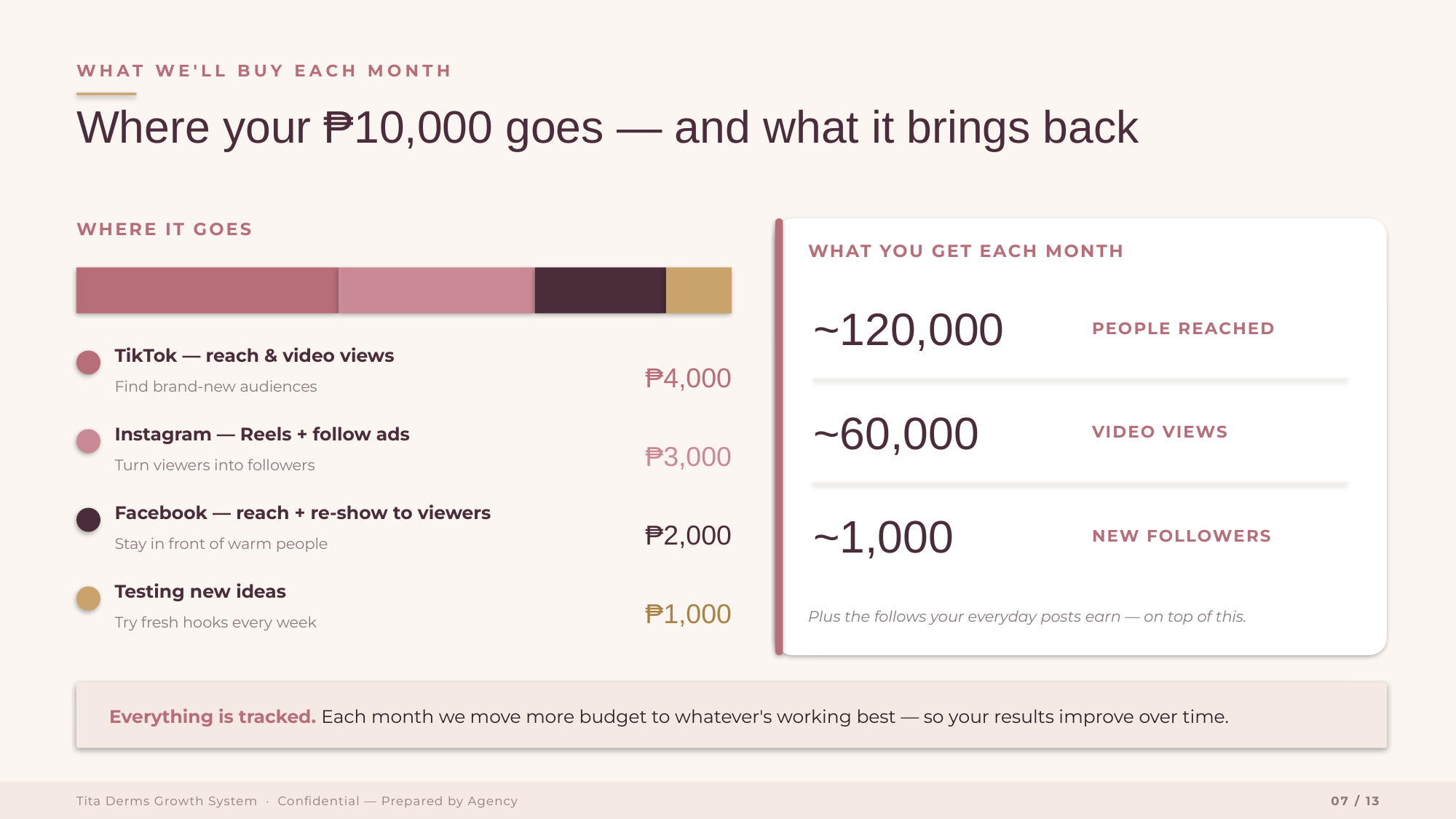

WHAT WE'LL BUY EACH MONTH

Where your ₱10,000 goes — and what it brings back
WHERE IT GOES

WHAT YOU GET EACH MONTH

~120,000
PEOPLE REACHED
TikTok — reach & video views
₱4,000

Find brand-new audiences

~60,000
VIDEO VIEWS
Instagram — Reels + follow ads
₱3,000

Turn viewers into followers

~1,000
NEW FOLLOWERS
Facebook — reach + re-show to viewers
₱2,000

Stay in front of warm people
Testing new ideas
₱1,000

Plus the follows your everyday posts earn — on top of this.
Try fresh hooks every week

Everything is tracked. Each month we move more budget to whatever's working best — so your results improve over time.

Tita Derms Growth System  ·  Confidential — Prepared by Agency
07 / 13